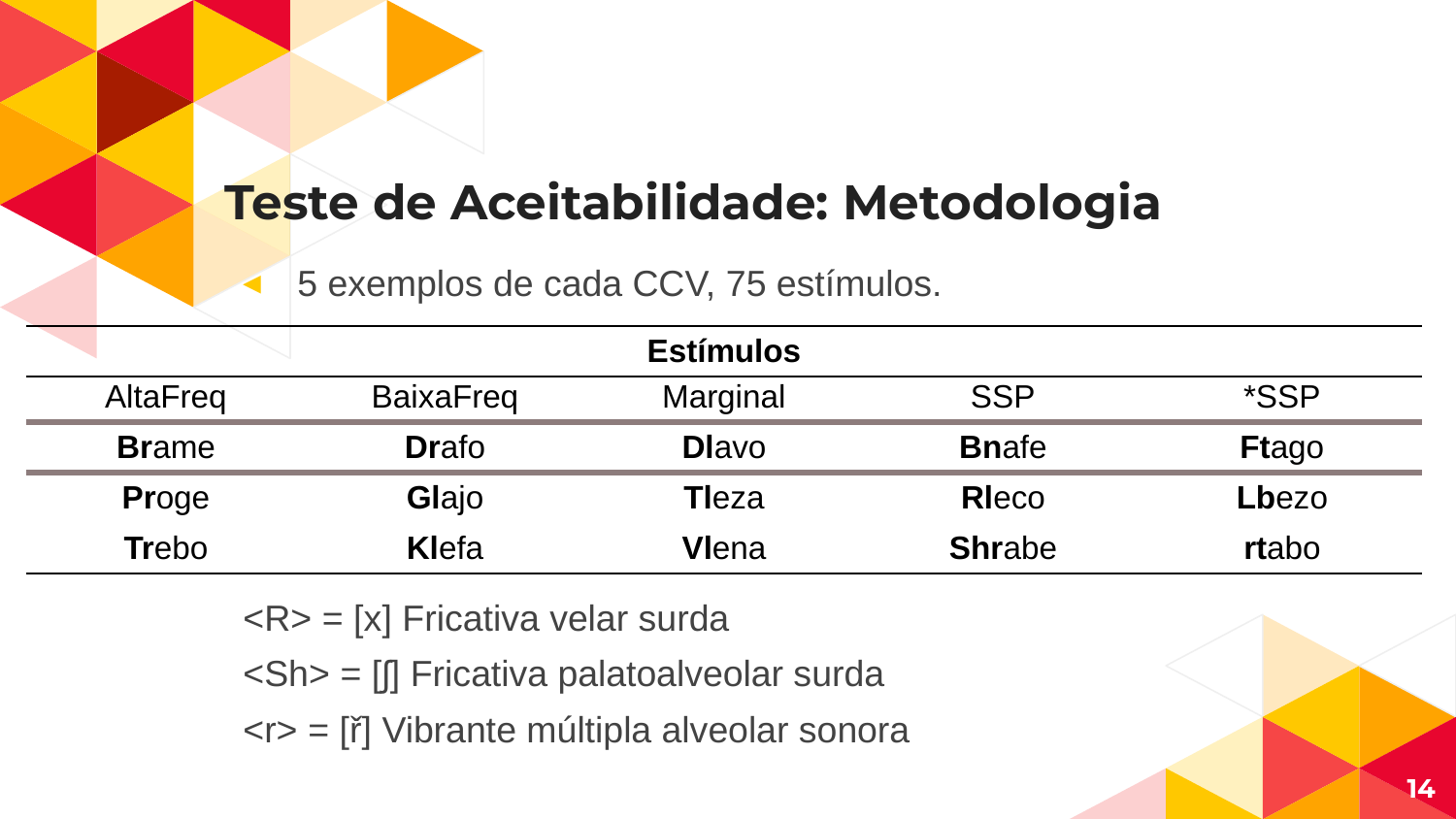

# Teste de Aceitabilidade: Metodologia
5 exemplos de cada CCV, 75 estímulos.

<R> = [x] Fricativa velar surda
<Sh> = [ʃ] Fricativa palatoalveolar surda
<r> = [ř] Vibrante múltipla alveolar sonora
| Estímulos |  |  |  |  |
| --- | --- | --- | --- | --- |
| AltaFreq | BaixaFreq | Marginal | SSP | \*SSP |
| Brame | Drafo | Dlavo | Bnafe | Ftago |
| Proge | Glajo | Tleza | Rleco | Lbezo |
| Trebo | Klefa | Vlena | Shrabe | rtabo |
14